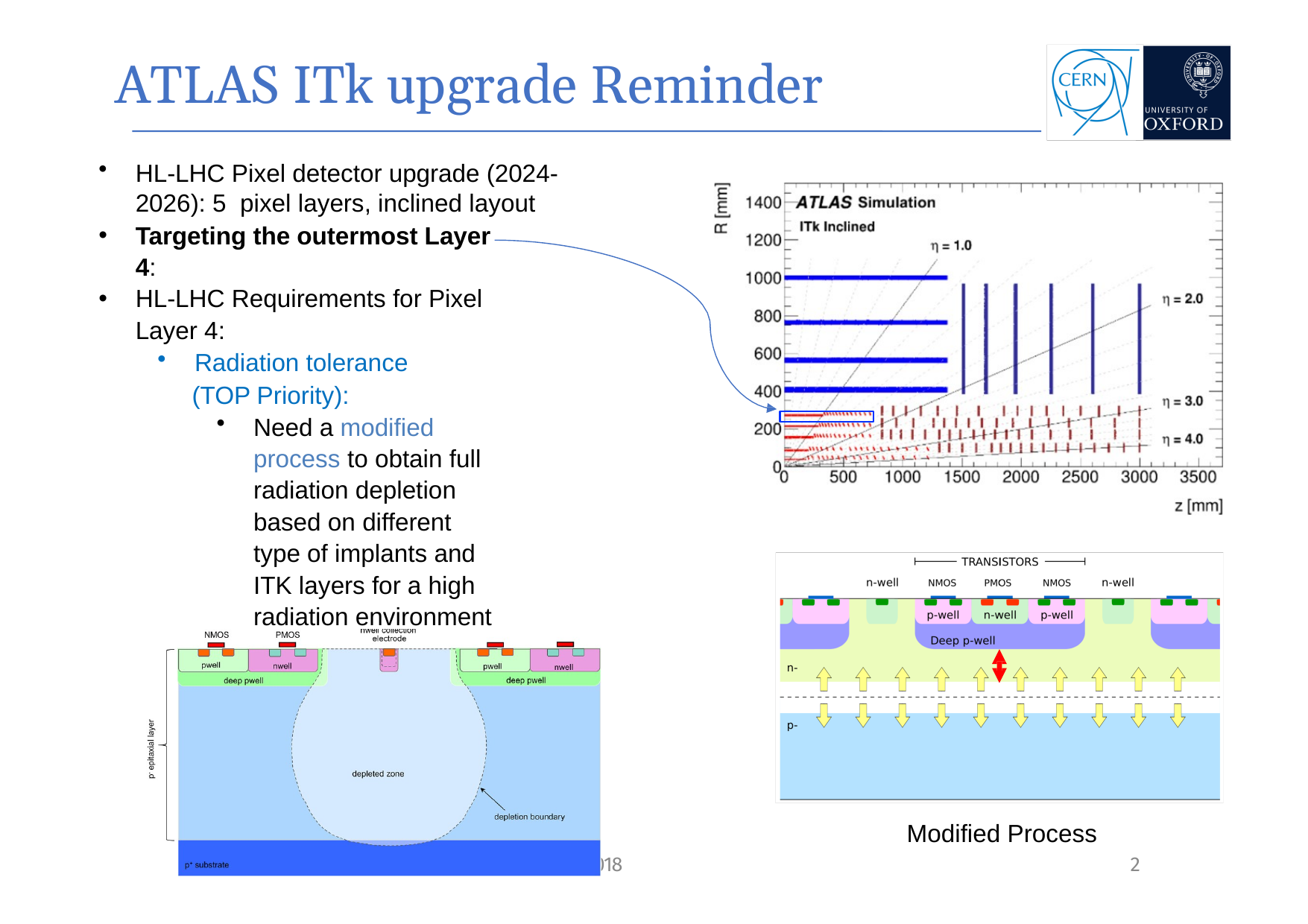

# ATLAS ITk upgrade Reminder
HL-LHC Pixel detector upgrade (2024-2026): 5  pixel layers, inclined layout
Targeting the outermost Layer 4:
HL-LHC Requirements for Pixel Layer 4:
Radiation tolerance
     (TOP Priority):
Need a modified process to obtain full radiation depletion based on different type of implants and ITK layers for a high radiation environment like the ATLAS ITK
Required NIEL tolerance 1015 neq/cm2
Equivalent to 60 Mrad

Modified Process
2

Vertex 2018